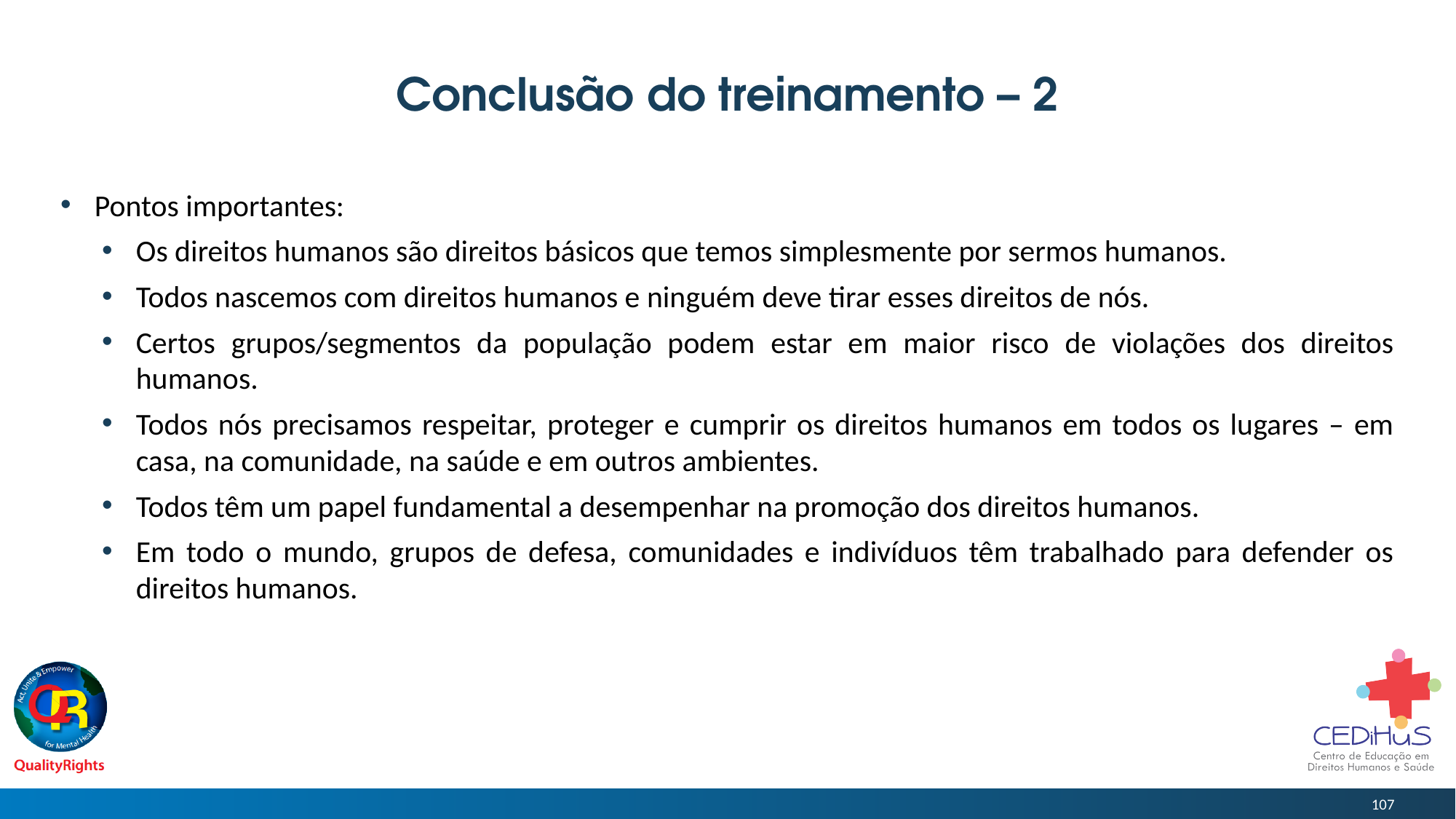

# Conclusão do treinamento – 2
Pontos importantes:
Os direitos humanos são direitos básicos que temos simplesmente por sermos humanos.
Todos nascemos com direitos humanos e ninguém deve tirar esses direitos de nós.
Certos grupos/segmentos da população podem estar em maior risco de violações dos direitos humanos.
Todos nós precisamos respeitar, proteger e cumprir os direitos humanos em todos os lugares – em casa, na comunidade, na saúde e em outros ambientes.
Todos têm um papel fundamental a desempenhar na promoção dos direitos humanos.
Em todo o mundo, grupos de defesa, comunidades e indivíduos têm trabalhado para defender os direitos humanos.
107